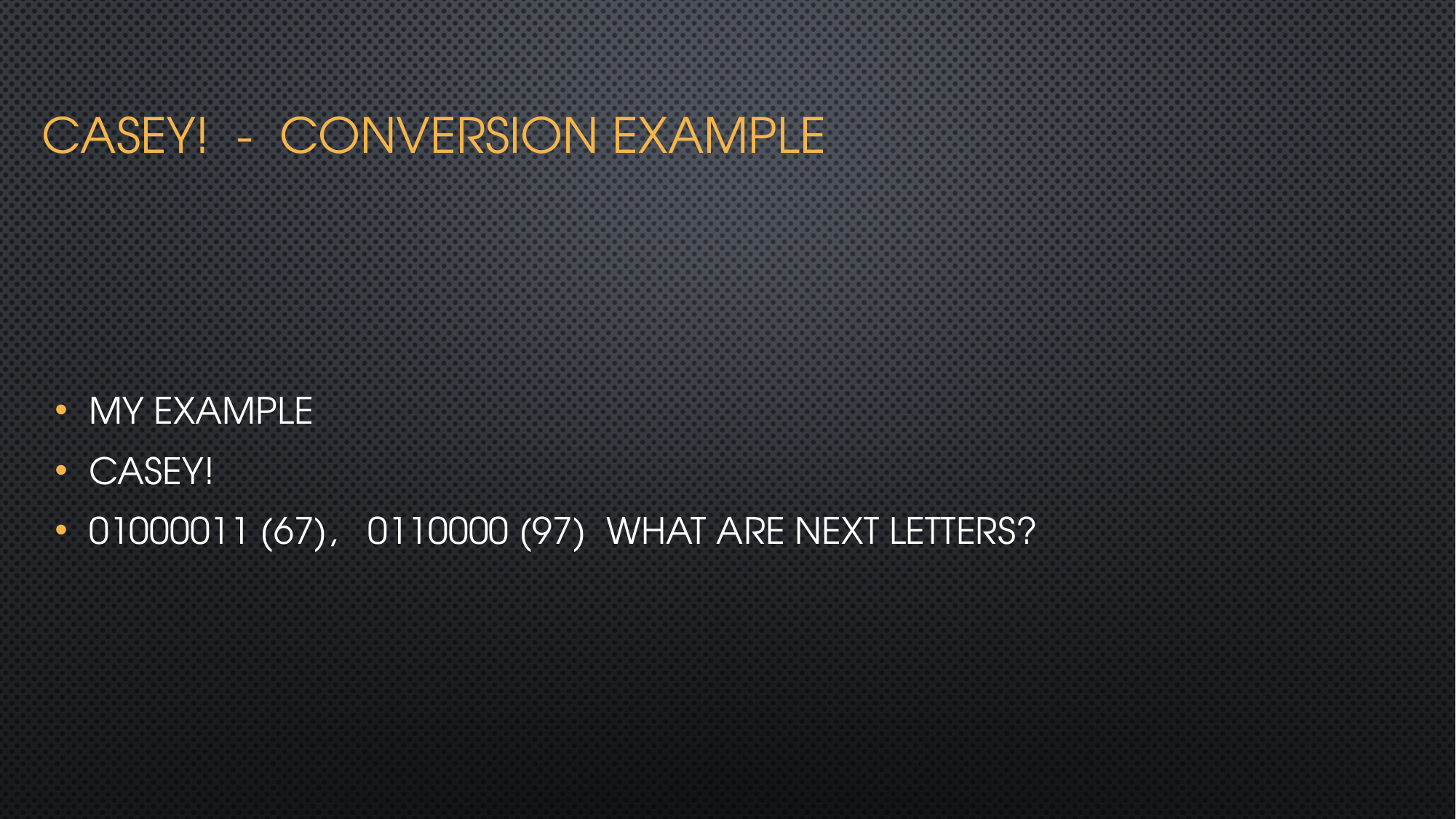

# Casey!  -  Conversion Example
My Example
Casey!
01000011 (67),   0110000 (97)  What are next letters?